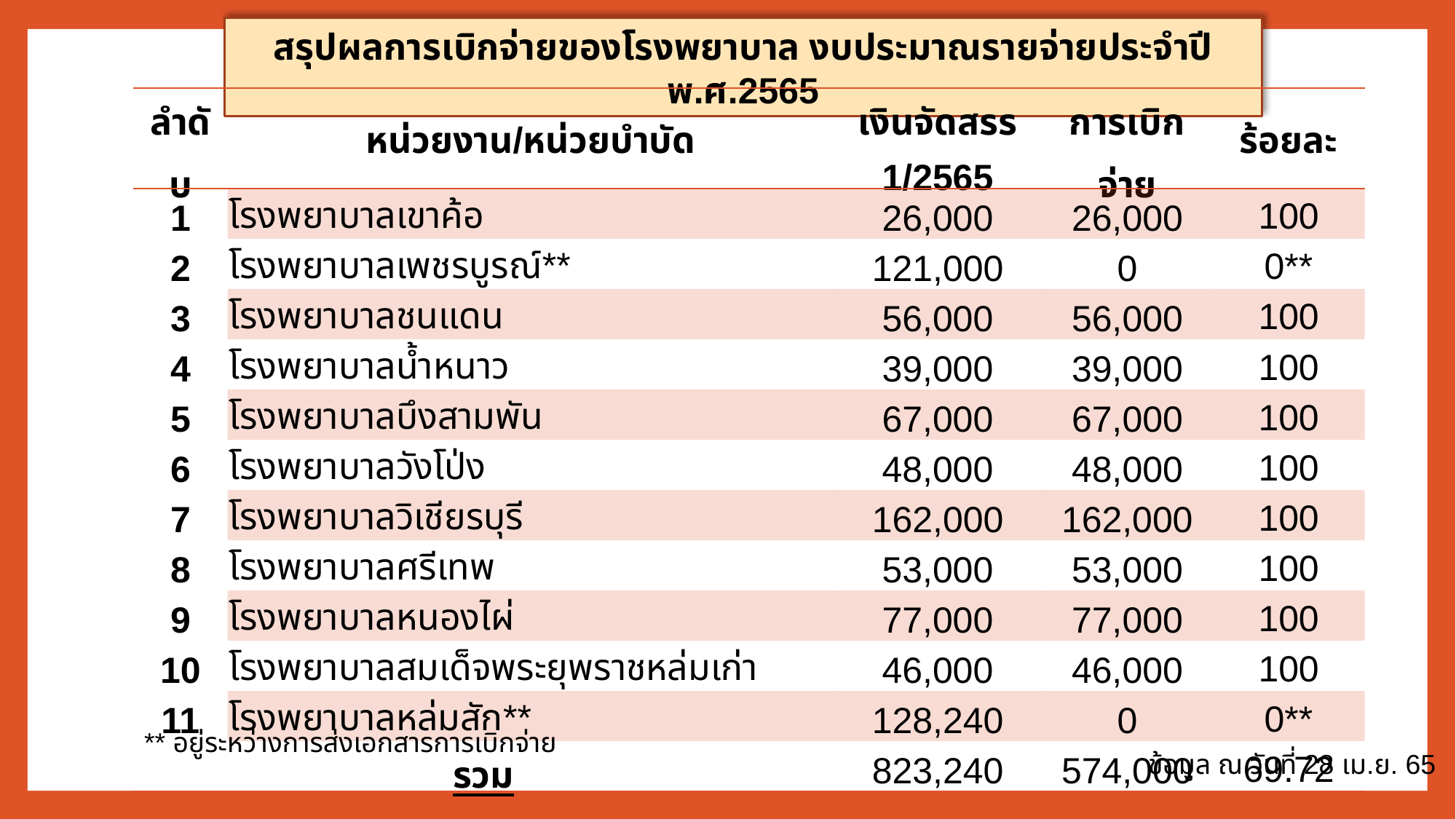

สรุปผลการเบิกจ่ายของโรงพยาบาล งบประมาณรายจ่ายประจำปี พ.ศ.2565
| ลำดับ | หน่วยงาน/หน่วยบำบัด | เงินจัดสรร 1/2565 | การเบิกจ่าย | ร้อยละ |
| --- | --- | --- | --- | --- |
| 1 | โรงพยาบาลเขาค้อ | 26,000 | 26,000 | 100 |
| 2 | โรงพยาบาลเพชรบูรณ์\*\* | 121,000 | 0 | 0\*\* |
| 3 | โรงพยาบาลชนแดน | 56,000 | 56,000 | 100 |
| 4 | โรงพยาบาลน้ำหนาว | 39,000 | 39,000 | 100 |
| 5 | โรงพยาบาลบึงสามพัน | 67,000 | 67,000 | 100 |
| 6 | โรงพยาบาลวังโป่ง | 48,000 | 48,000 | 100 |
| 7 | โรงพยาบาลวิเชียรบุรี | 162,000 | 162,000 | 100 |
| 8 | โรงพยาบาลศรีเทพ | 53,000 | 53,000 | 100 |
| 9 | โรงพยาบาลหนองไผ่ | 77,000 | 77,000 | 100 |
| 10 | โรงพยาบาลสมเด็จพระยุพราชหล่มเก่า | 46,000 | 46,000 | 100 |
| 11 | โรงพยาบาลหล่มสัก\*\* | 128,240 | 0 | 0\*\* |
| รวม |  | 823,240 | 574,000 | 69.72 |
** อยู่ระหว่างการส่งเอกสารการเบิกจ่าย
ข้อมูล ณ วันที่ 28 เม.ย. 65